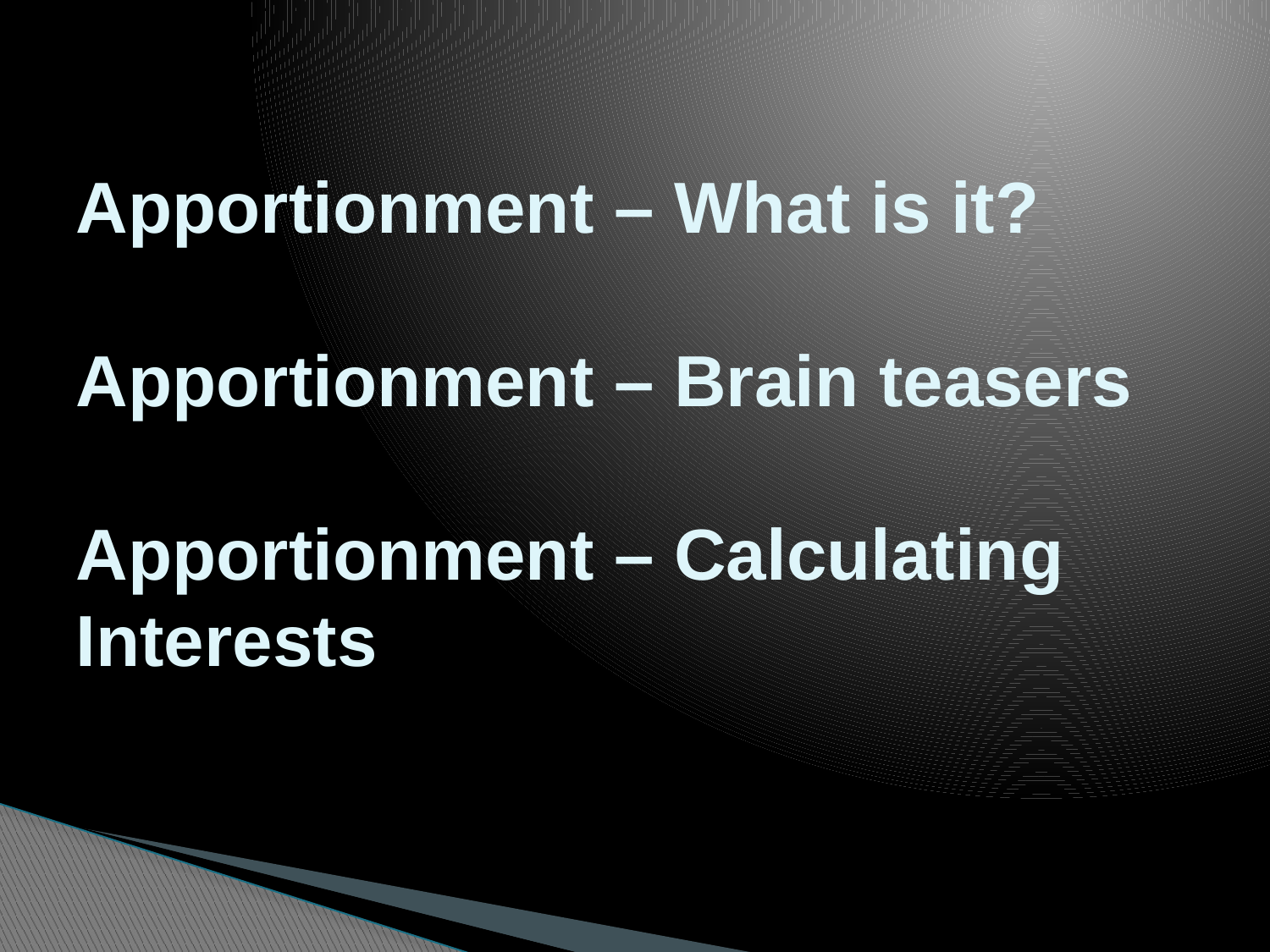

# Apportionment – What is it? Apportionment – Brain teasers Apportionment – Calculating Interests